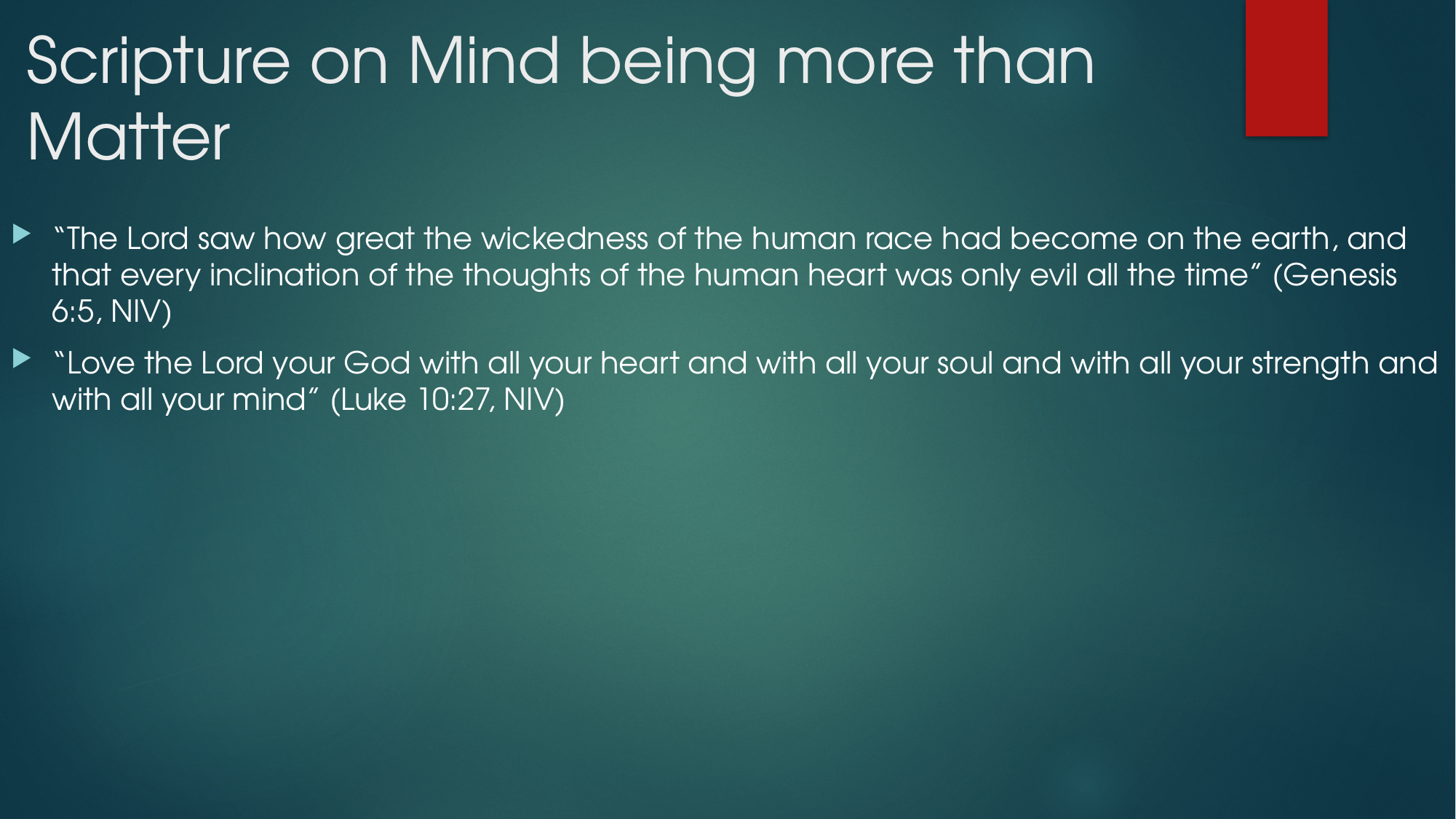

# Scripture on Mind being more than Matter
“The Lord saw how great the wickedness of the human race had become on the earth, and that every inclination of the thoughts of the human heart was only evil all the time” (Genesis 6:5, NIV)
“Love the Lord your God with all your heart and with all your soul and with all your strength and with all your mind” (Luke 10:27, NIV)